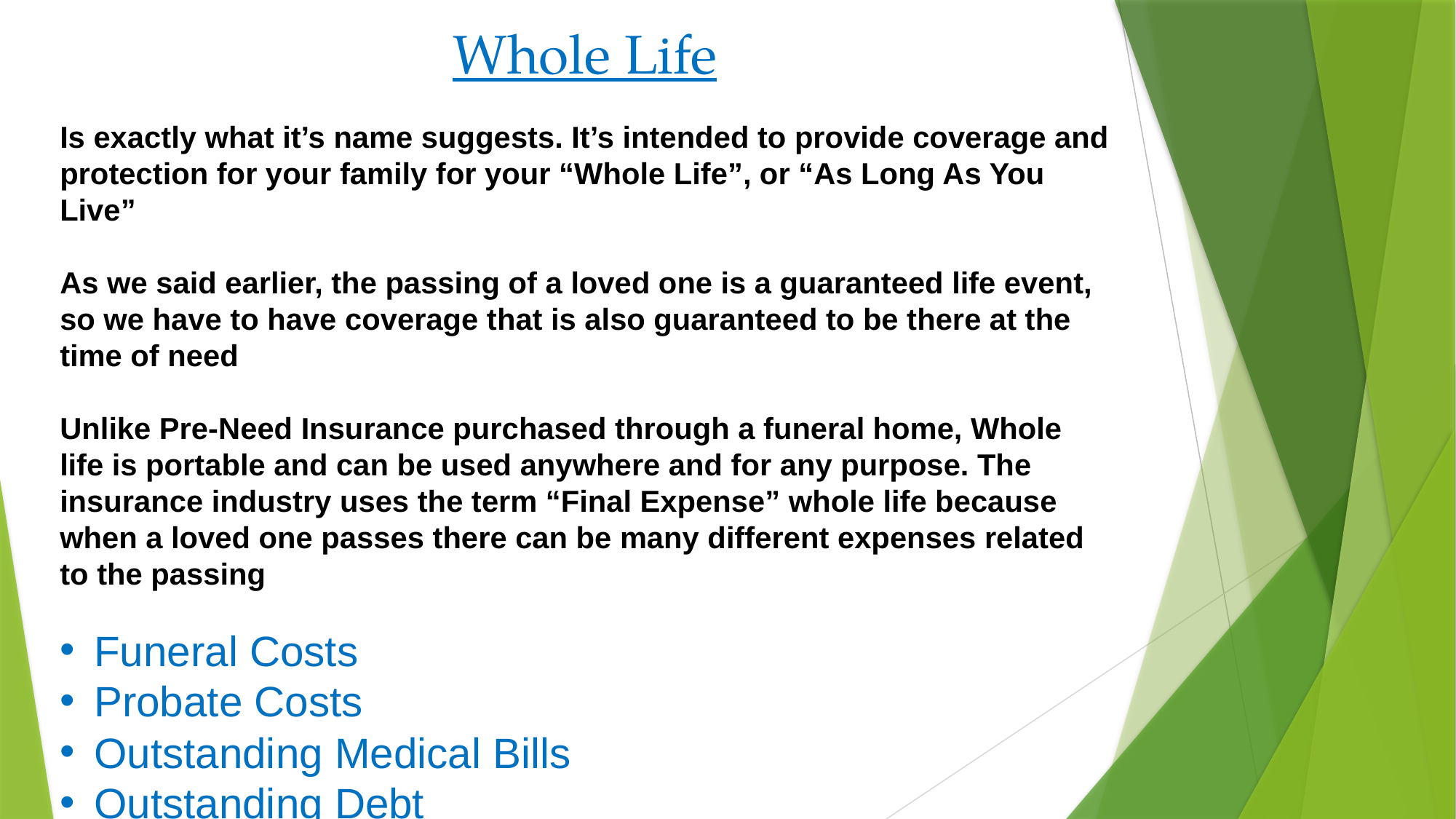

Whole Life

Is exactly what it’s name suggests. It’s intended to provide coverage and protection for your family for your “Whole Life”, or “As Long As You Live”

As we said earlier, the passing of a loved one is a guaranteed life event, so we have to have coverage that is also guaranteed to be there at the time of need

Unlike Pre-Need Insurance purchased through a funeral home, Whole life is portable and can be used anywhere and for any purpose. The insurance industry uses the term “Final Expense” whole life because when a loved one passes there can be many different expenses related to the passing

Funeral Costs
Probate Costs
Outstanding Medical Bills
Outstanding Debt
Even Travel Expenses